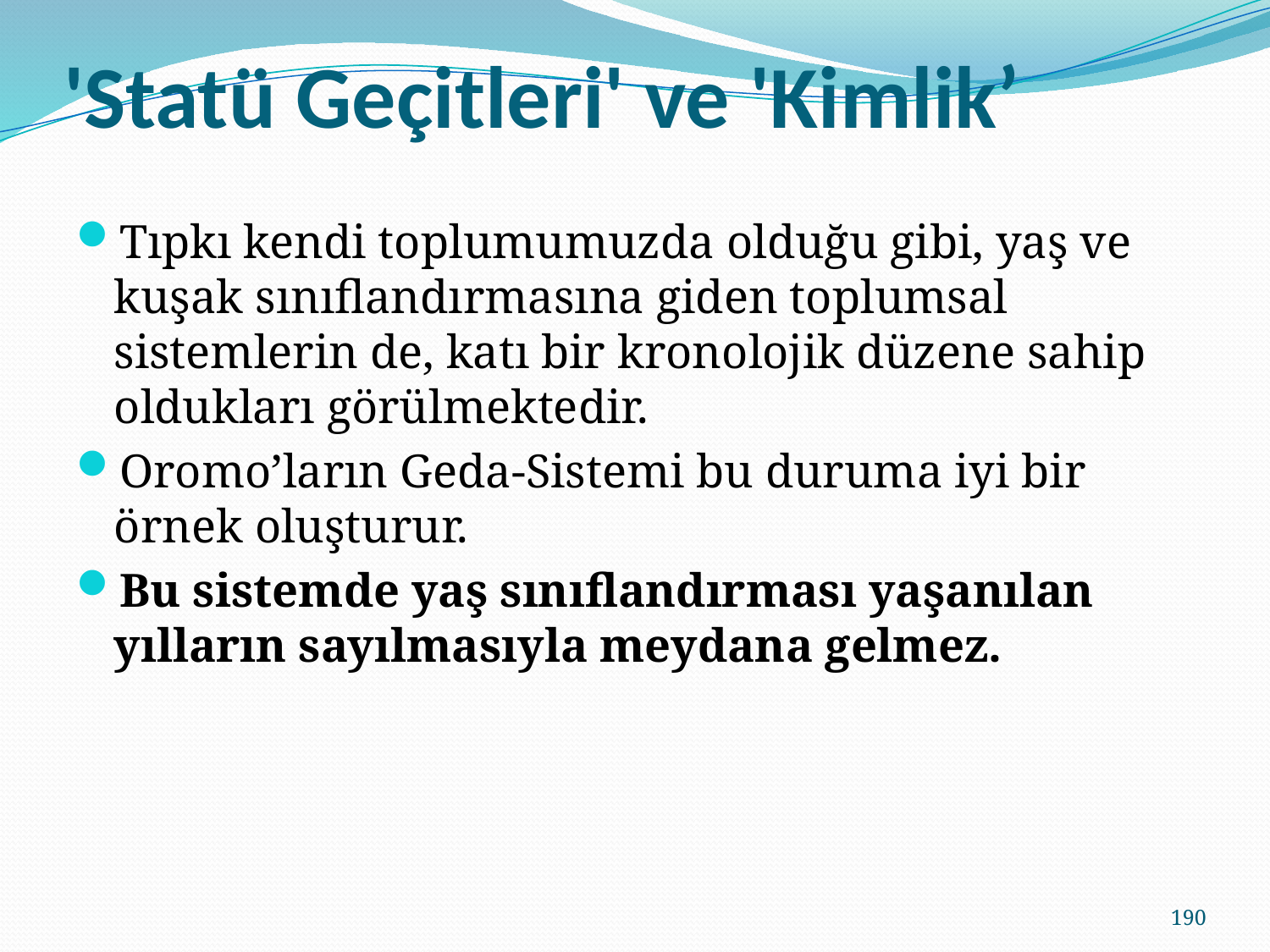

# 'Statü Geçitleri' ve 'Kimlik’
Tıpkı kendi toplumumuzda olduğu gibi, yaş ve kuşak sınıflandırmasına giden toplumsal sistemlerin de, katı bir kronolojik düzene sahip oldukları görülmektedir.
Oromo’ların Geda-Sistemi bu duruma iyi bir örnek oluşturur.
Bu sistemde yaş sınıflandırması yaşanılan yılların sayılmasıyla meydana gelmez.
190